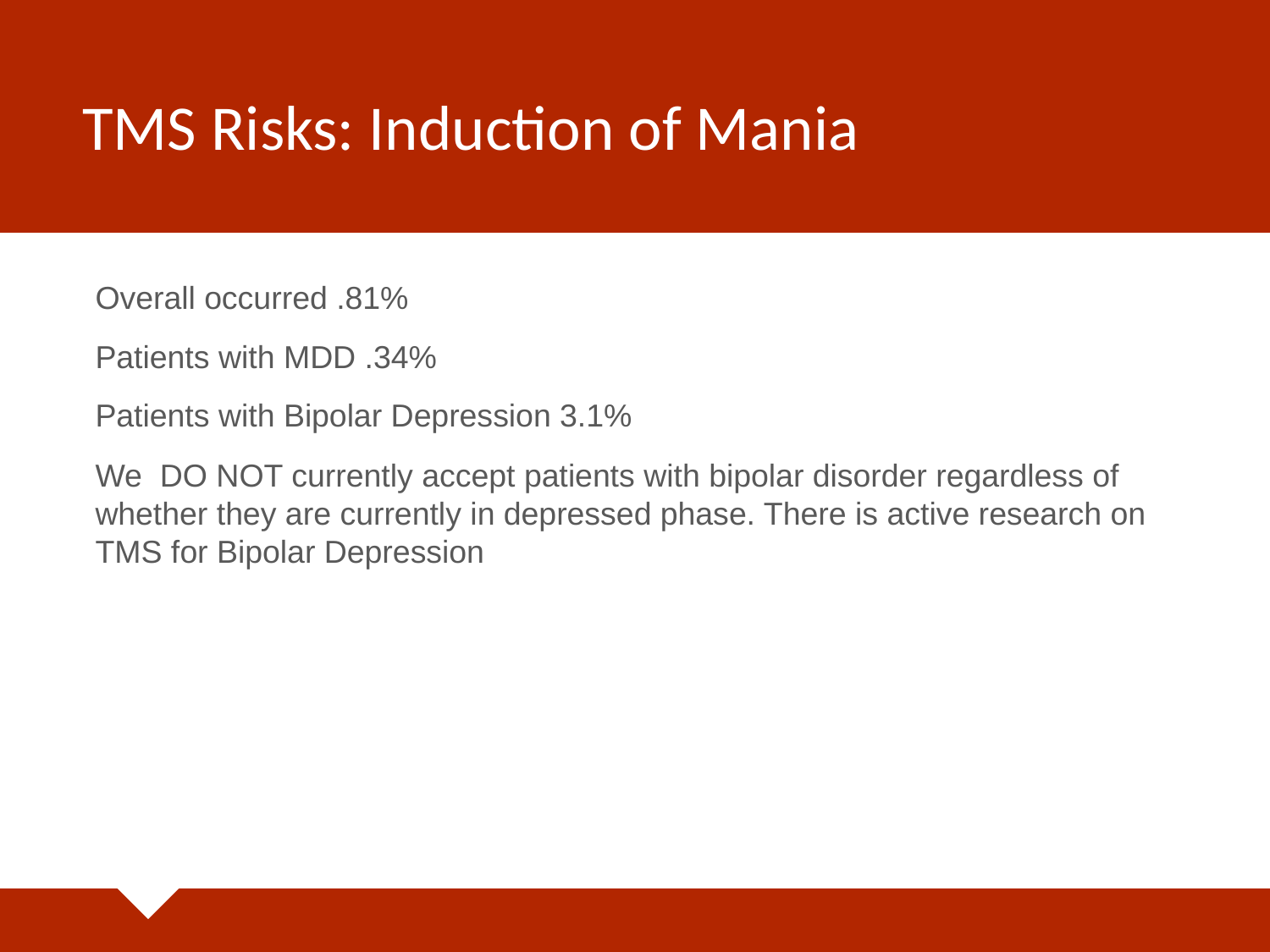

# TMS Risks: Induction of Mania
Overall occurred .81%
Patients with MDD .34%
Patients with Bipolar Depression 3.1%
We  DO NOT currently accept patients with bipolar disorder regardless of whether they are currently in depressed phase. There is active research on TMS for Bipolar Depression